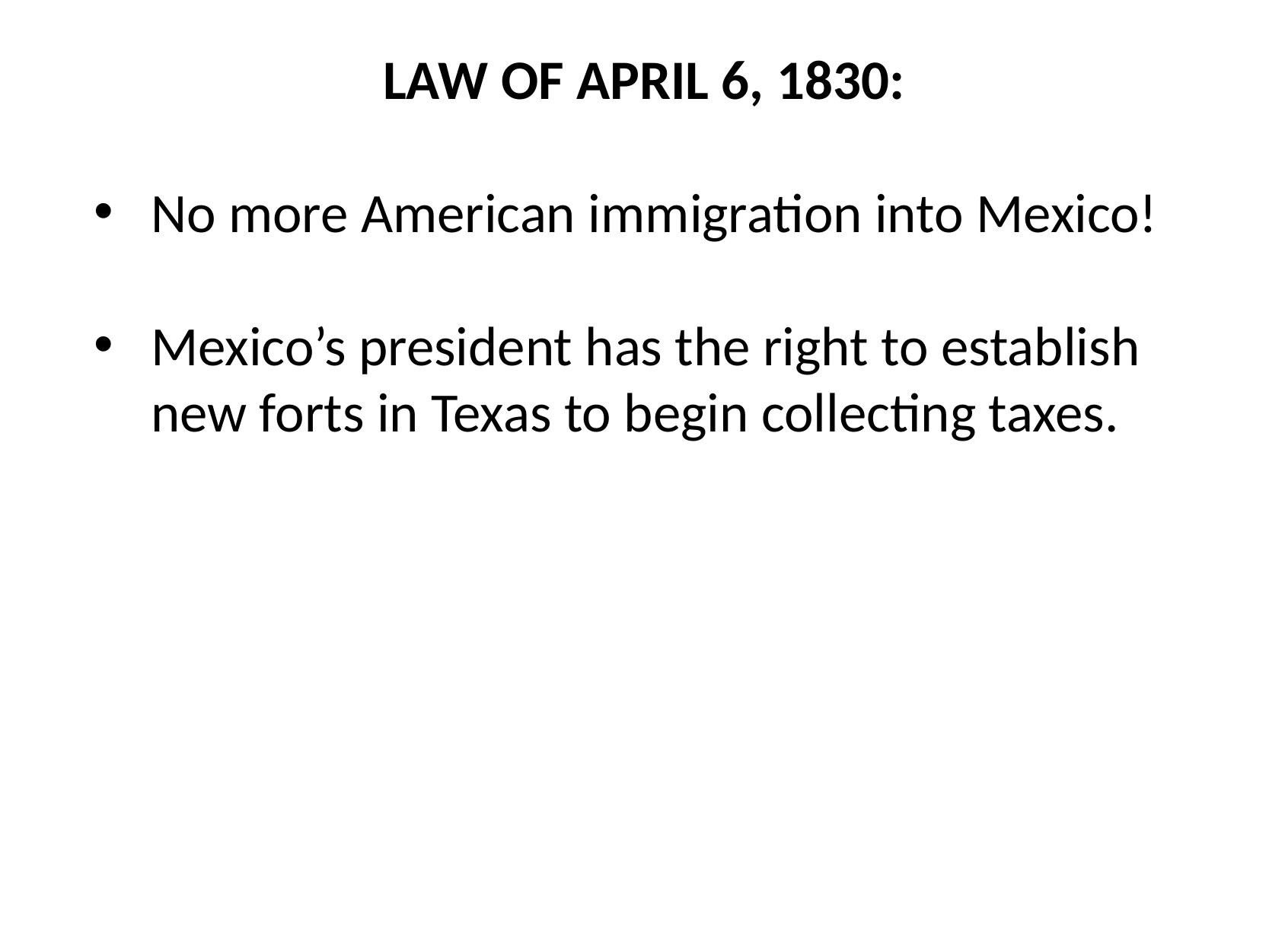

LAW OF APRIL 6, 1830:

No more American immigration into Mexico!

Mexico’s president has the right to establish new forts in Texas to begin collecting taxes.